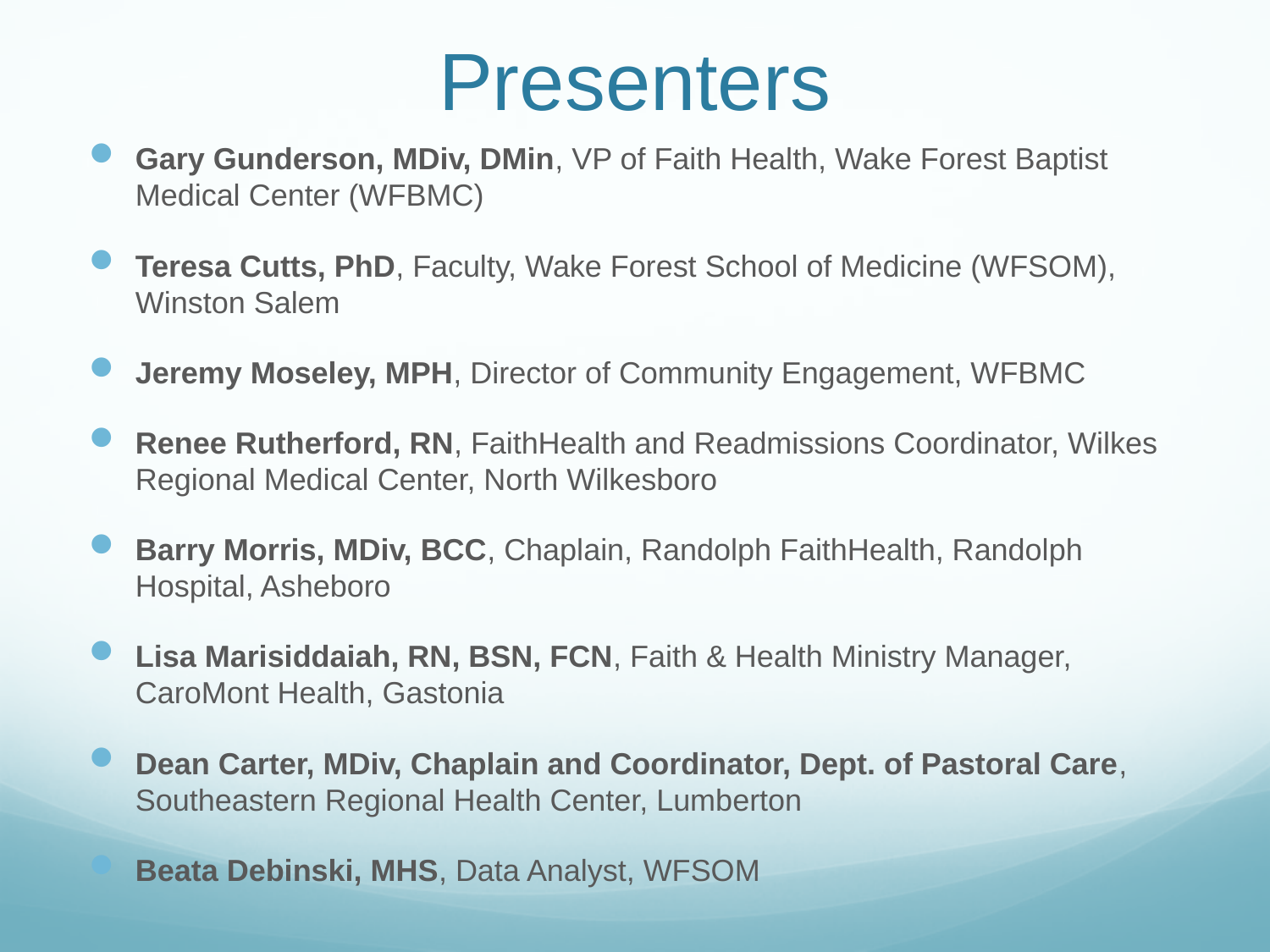

# Presenters
Gary Gunderson, MDiv, DMin, VP of Faith Health, Wake Forest Baptist Medical Center (WFBMC)
Teresa Cutts, PhD, Faculty, Wake Forest School of Medicine (WFSOM), Winston Salem
Jeremy Moseley, MPH, Director of Community Engagement, WFBMC
Renee Rutherford, RN, FaithHealth and Readmissions Coordinator, Wilkes Regional Medical Center, North Wilkesboro
Barry Morris, MDiv, BCC, Chaplain, Randolph FaithHealth, Randolph Hospital, Asheboro
Lisa Marisiddaiah, RN, BSN, FCN, Faith & Health Ministry Manager, CaroMont Health, Gastonia
Dean Carter, MDiv, Chaplain and Coordinator, Dept. of Pastoral Care, Southeastern Regional Health Center, Lumberton
Beata Debinski, MHS, Data Analyst, WFSOM